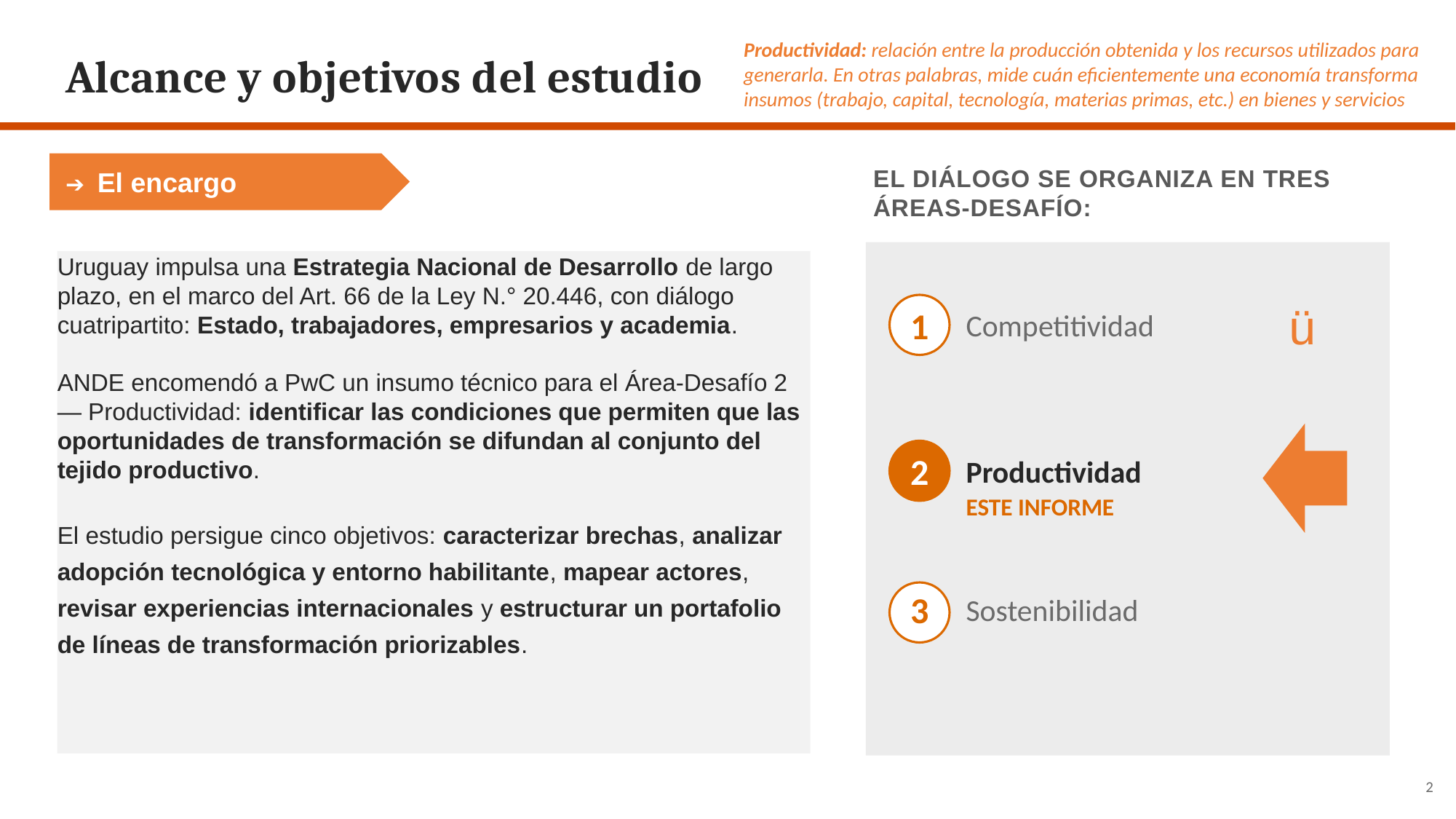

Productividad: relación entre la producción obtenida y los recursos utilizados para generarla. En otras palabras, mide cuán eficientemente una economía transforma insumos (trabajo, capital, tecnología, materias primas, etc.) en bienes y servicios
Alcance y objetivos del estudio

➔  El encargo
EL DIÁLOGO SE ORGANIZA EN TRES ÁREAS-DESAFÍO:

Uruguay impulsa una Estrategia Nacional de Desarrollo de largo plazo, en el marco del Art. 66 de la Ley N.° 20.446, con diálogo cuatripartito: Estado, trabajadores, empresarios y academia.

ANDE encomendó a PwC un insumo técnico para el Área-Desafío 2 — Productividad: identificar las condiciones que permiten que las oportunidades de transformación se difundan al conjunto del tejido productivo.

El estudio persigue cinco objetivos: caracterizar brechas, analizar adopción tecnológica y entorno habilitante, mapear actores, revisar experiencias internacionales y estructurar un portafolio de líneas de transformación priorizables.
ü

1
Competitividad

2
Productividad
ESTE INFORME
3

Sostenibilidad
2